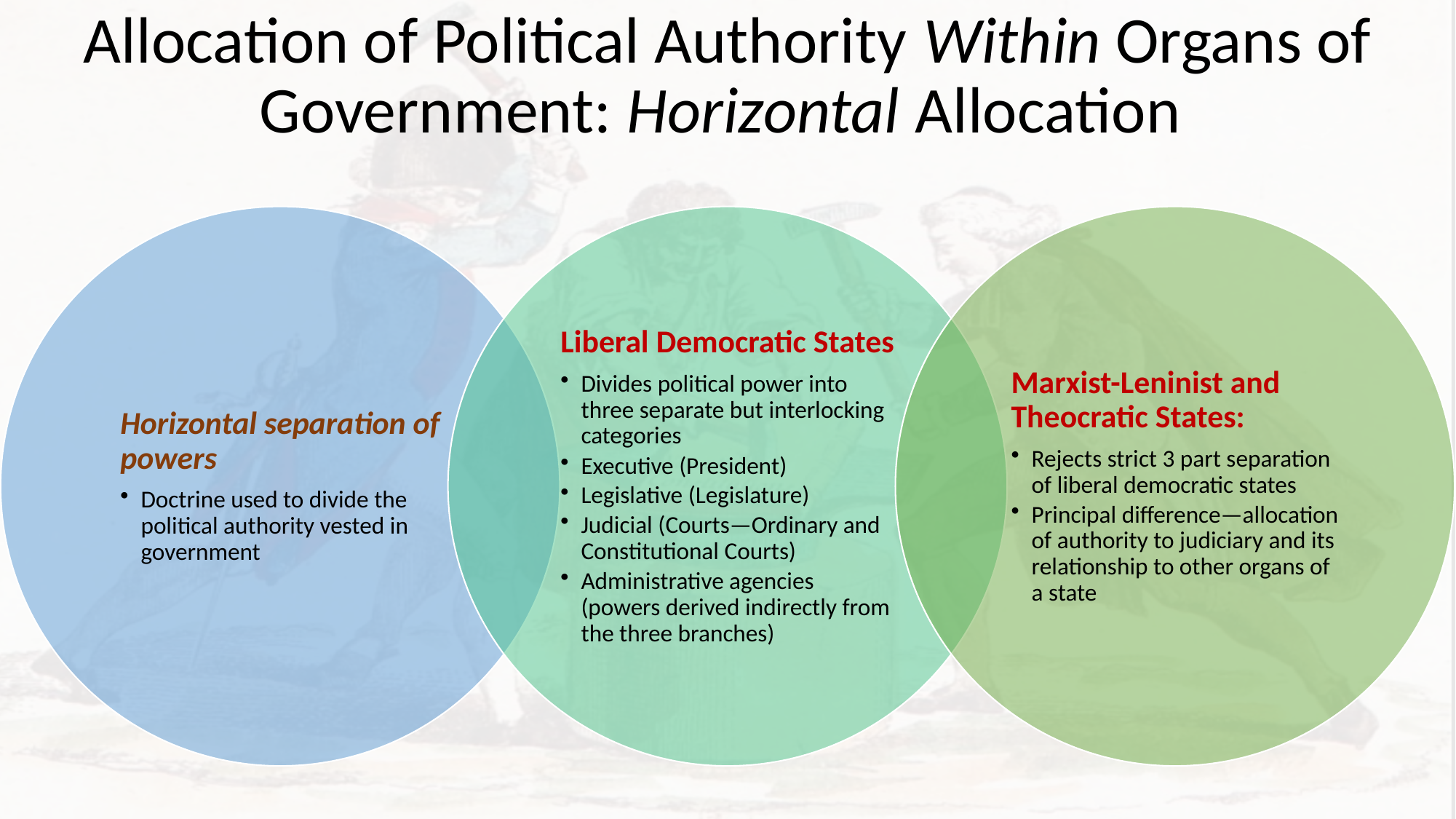

# Allocation of Political Authority Within Organs of Government: Horizontal Allocation
Horizontal separation of powers
Doctrine used to divide the political authority vested in government
Liberal Democratic States
Divides political power into three separate but interlocking categories
Executive (President)
Legislative (Legislature)
Judicial (Courts—Ordinary and Constitutional Courts)
Administrative agencies (powers derived indirectly from the three branches)
Marxist-Leninist and Theocratic States:
Rejects strict 3 part separation of liberal democratic states
Principal difference—allocation of authority to judiciary and its relationship to other organs of a state